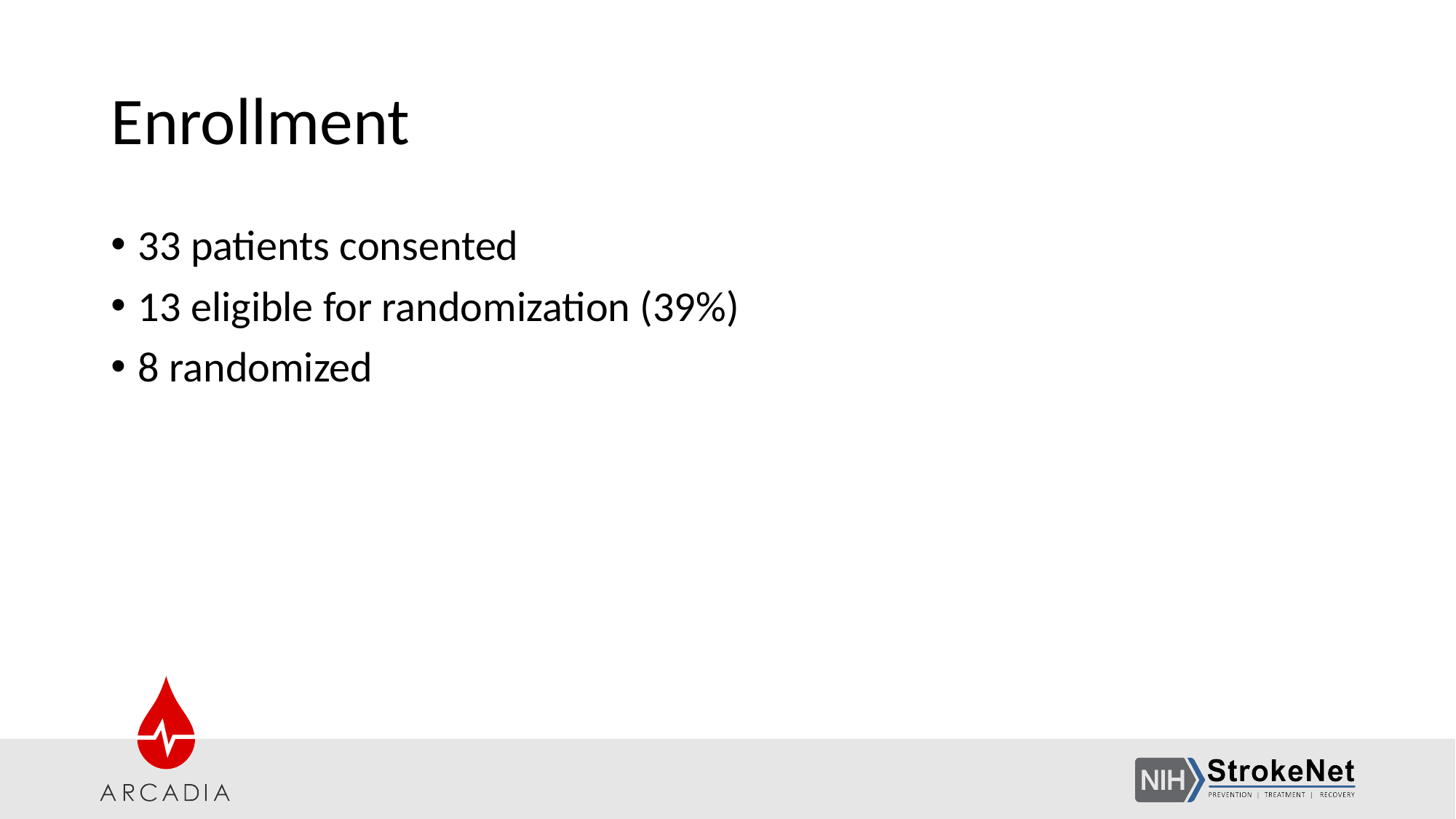

# Enrollment
33 patients consented
13 eligible for randomization (39%)
8 randomized